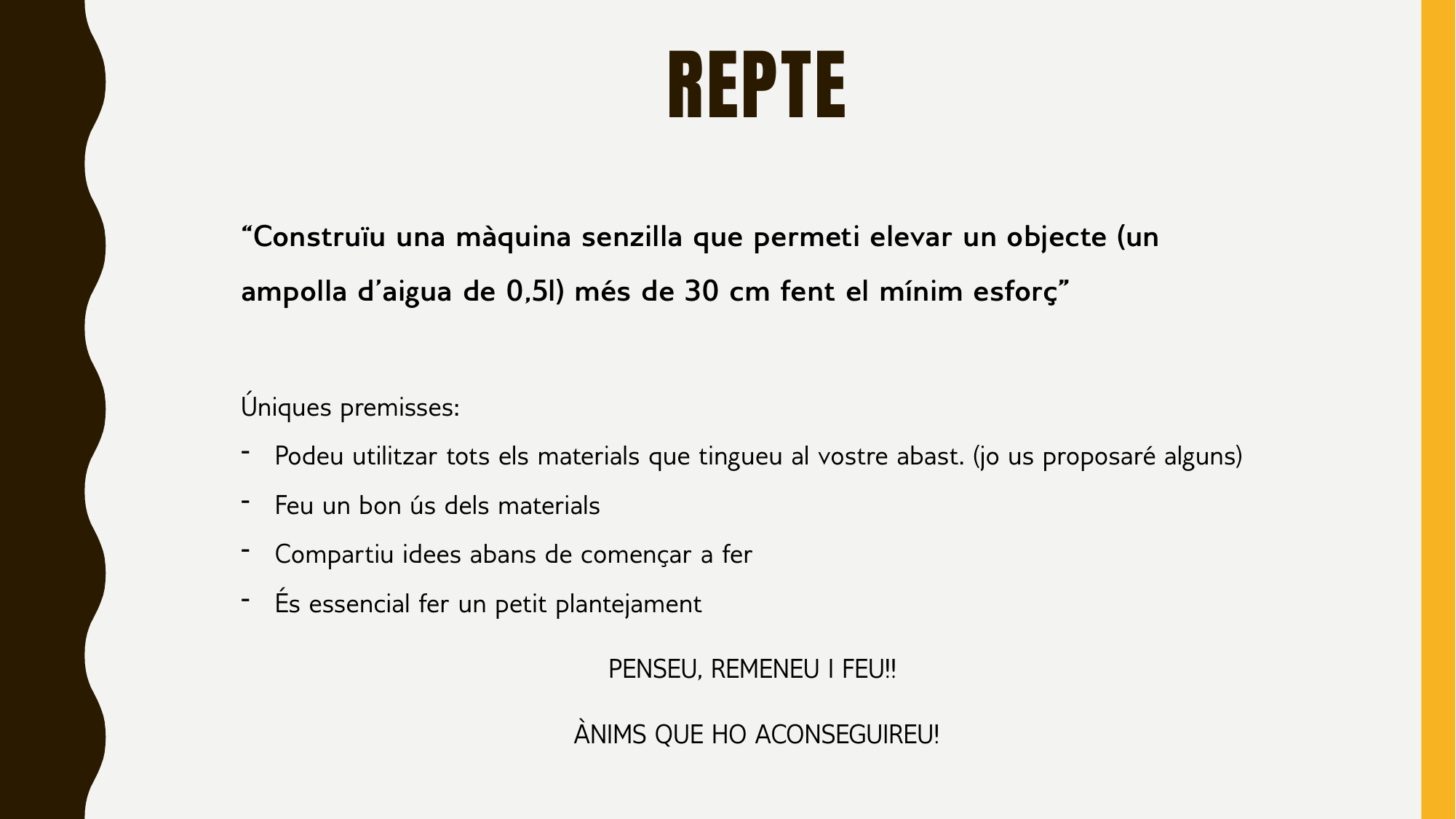

# REPTE
“Construïu una màquina senzilla que permeti elevar un objecte (un ampolla d’aigua de 0,5l) més de 30 cm fent el mínim esforç”

Úniques premisses:
Podeu utilitzar tots els materials que tingueu al vostre abast. (jo us proposaré alguns)
Feu un bon ús dels materials
Compartiu idees abans de començar a fer
És essencial fer un petit plantejament

PENSEU, REMENEU I FEU!!

ÀNIMS QUE HO ACONSEGUIREU!